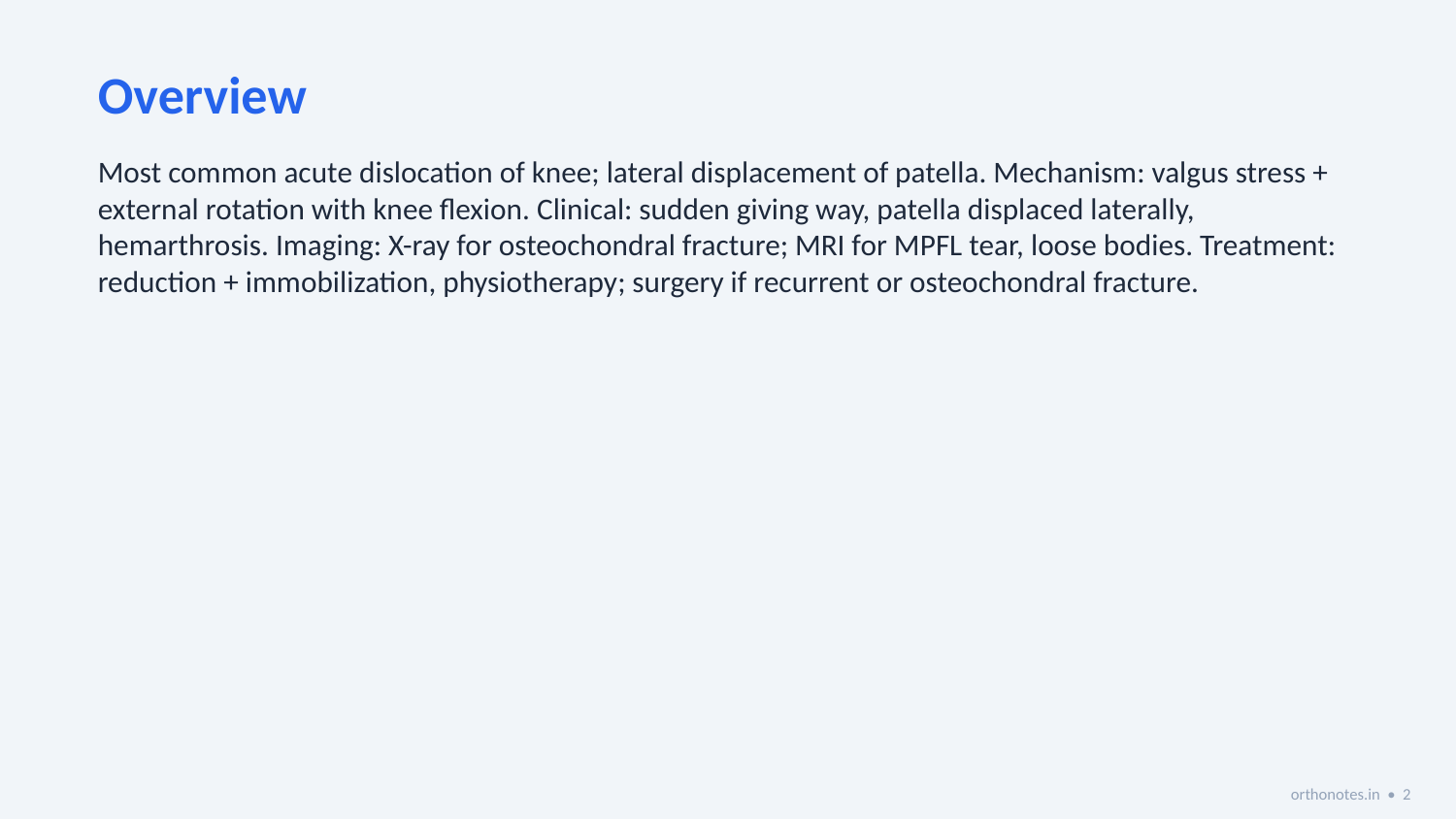

Overview
Most common acute dislocation of knee; lateral displacement of patella. Mechanism: valgus stress + external rotation with knee flexion. Clinical: sudden giving way, patella displaced laterally, hemarthrosis. Imaging: X-ray for osteochondral fracture; MRI for MPFL tear, loose bodies. Treatment: reduction + immobilization, physiotherapy; surgery if recurrent or osteochondral fracture.
orthonotes.in  •  2